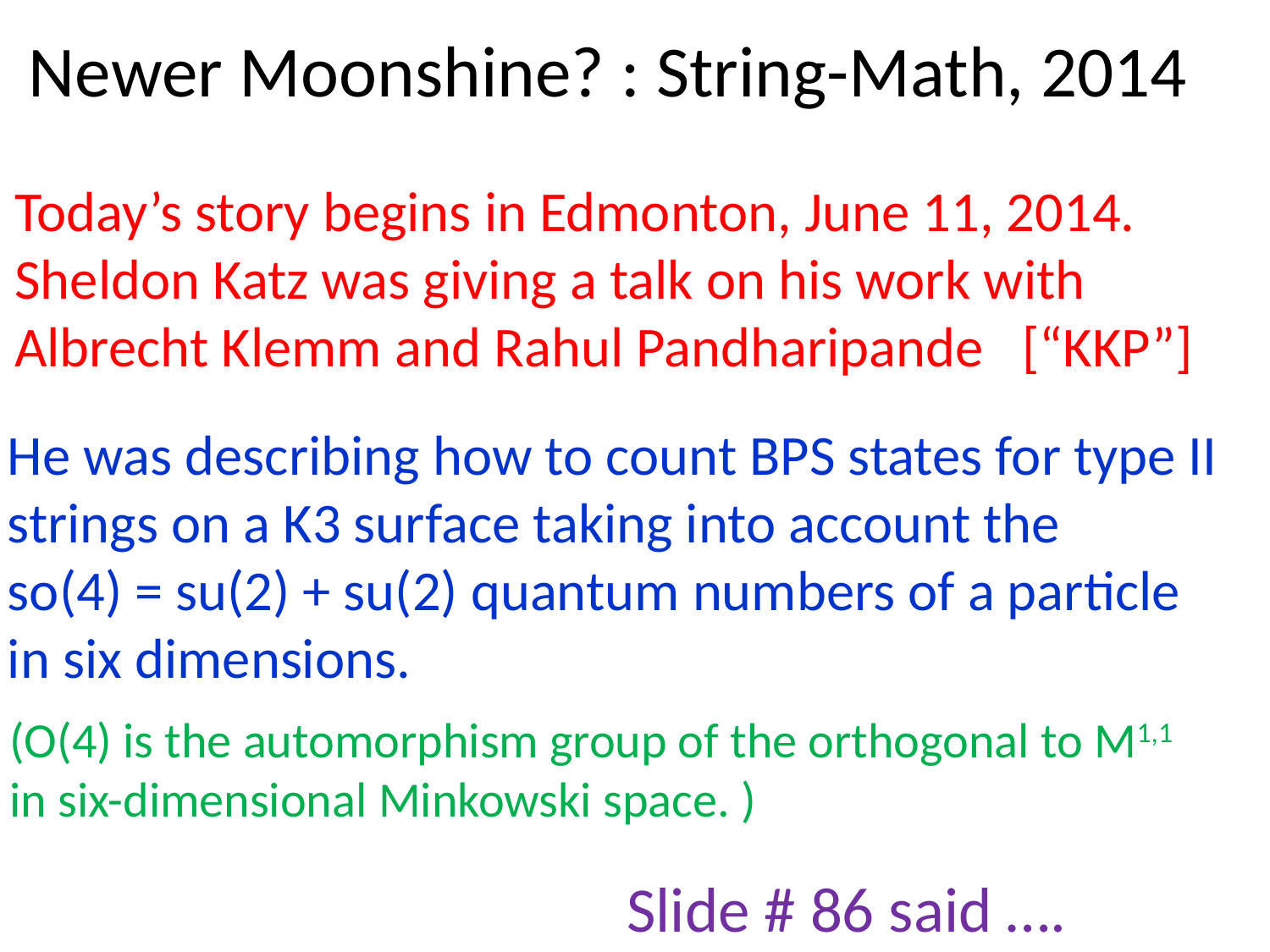

# Newer Moonshine? : String-Math, 2014
Today’s story begins in Edmonton, June 11, 2014.      Sheldon Katz was giving a talk on his work with Albrecht Klemm and Rahul Pandharipande   [“KKP”]
He was describing how to count BPS states for type II strings on a K3 surface taking into account the
so(4) = su(2) + su(2) quantum numbers of a particle in six dimensions.
(O(4) is the automorphism group of the orthogonal to M1,1
in six-dimensional Minkowski space. )
Slide # 86 said ….